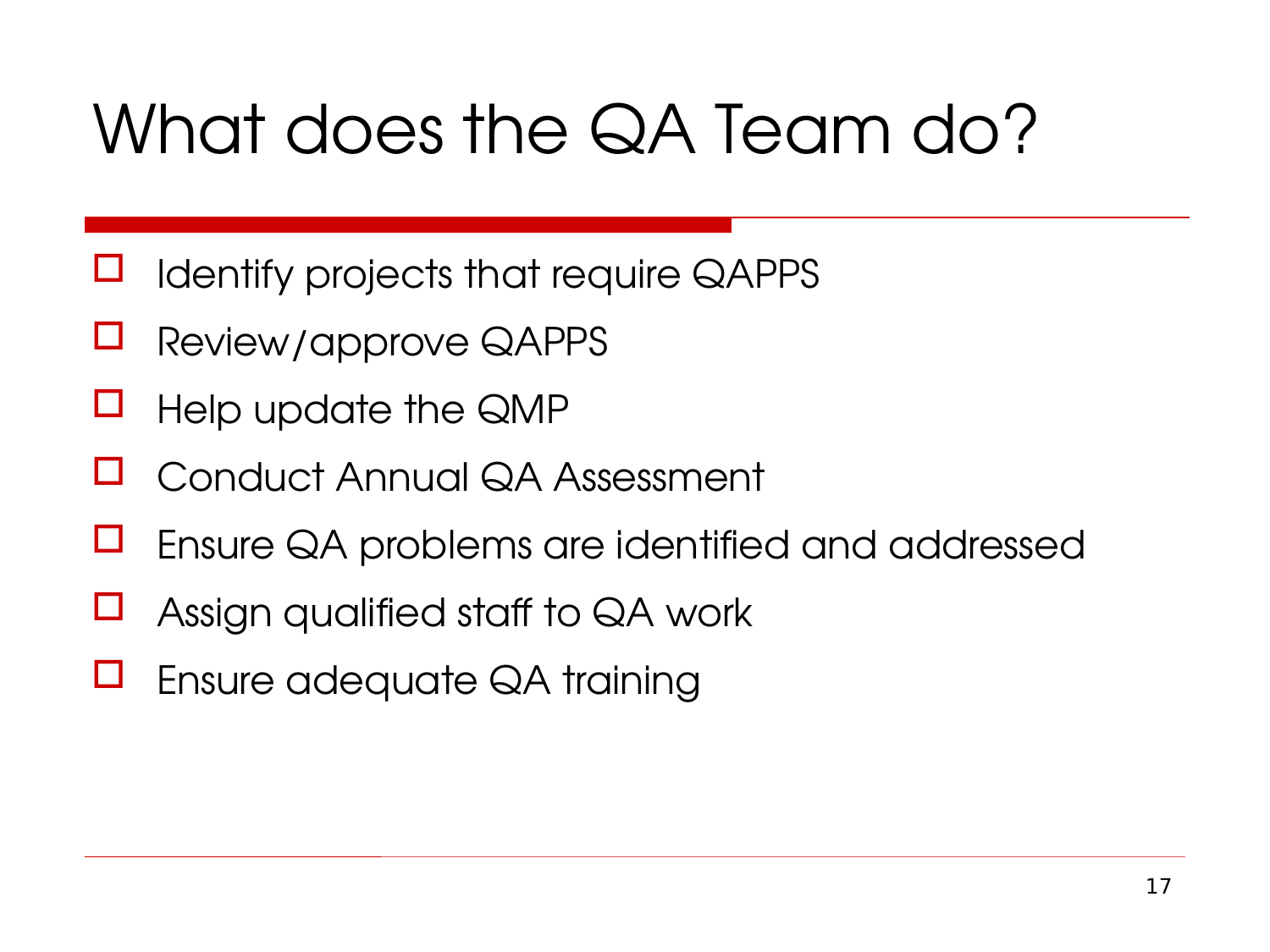

# What does the QA Team do?
Identify projects that require QAPPS
Review/approve QAPPS
Help update the QMP
Conduct Annual QA Assessment
Ensure QA problems are identified and addressed
Assign qualified staff to QA work
Ensure adequate QA training

17